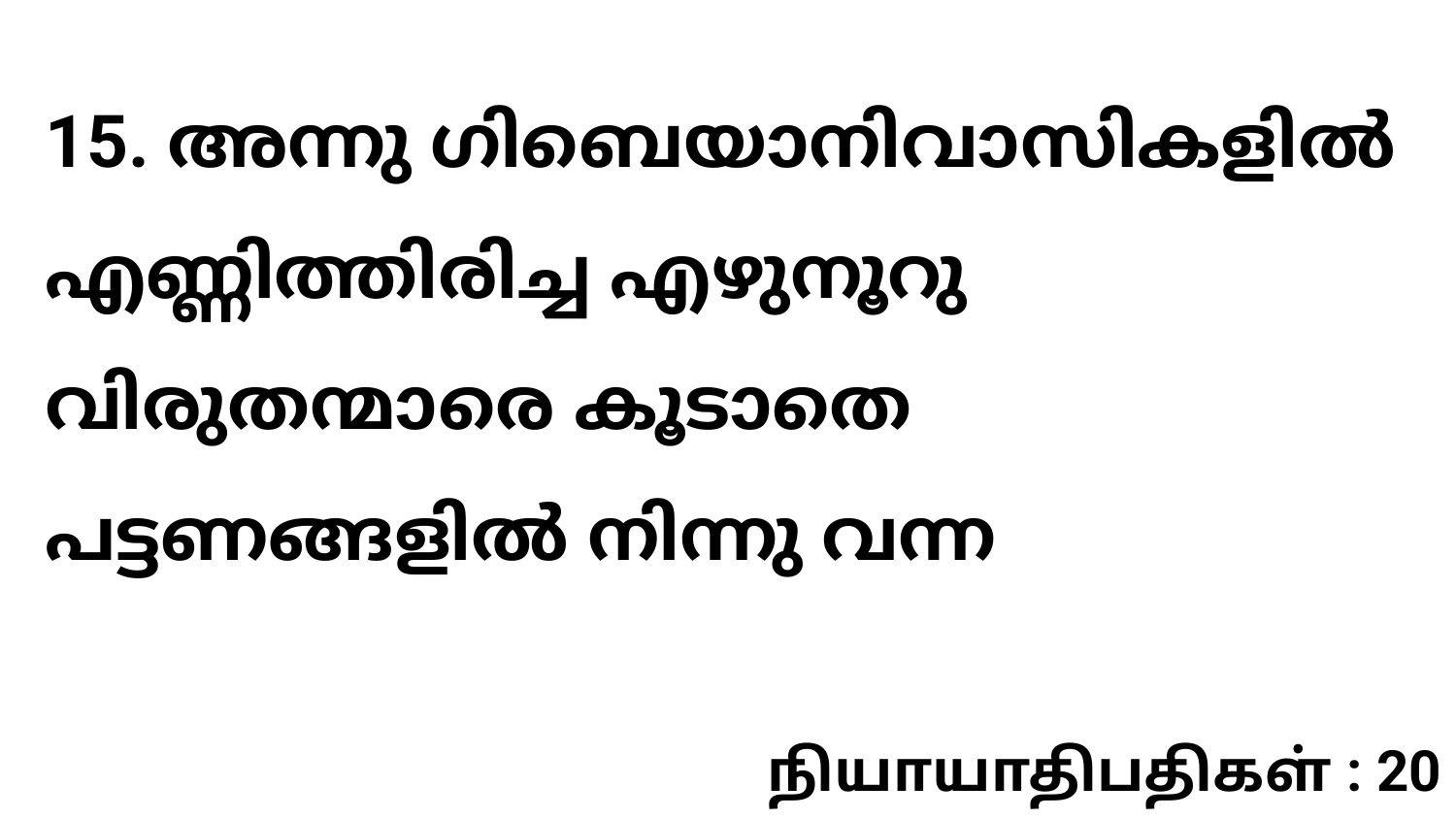

15. അന്നു ഗിബെയാനിവാസികളിൽ എണ്ണിത്തിരിച്ച എഴുനൂറു വിരുതന്മാരെ കൂടാതെ പട്ടണങ്ങളിൽ നിന്നു വന്ന
நியாயாதிபதிகள் : 20